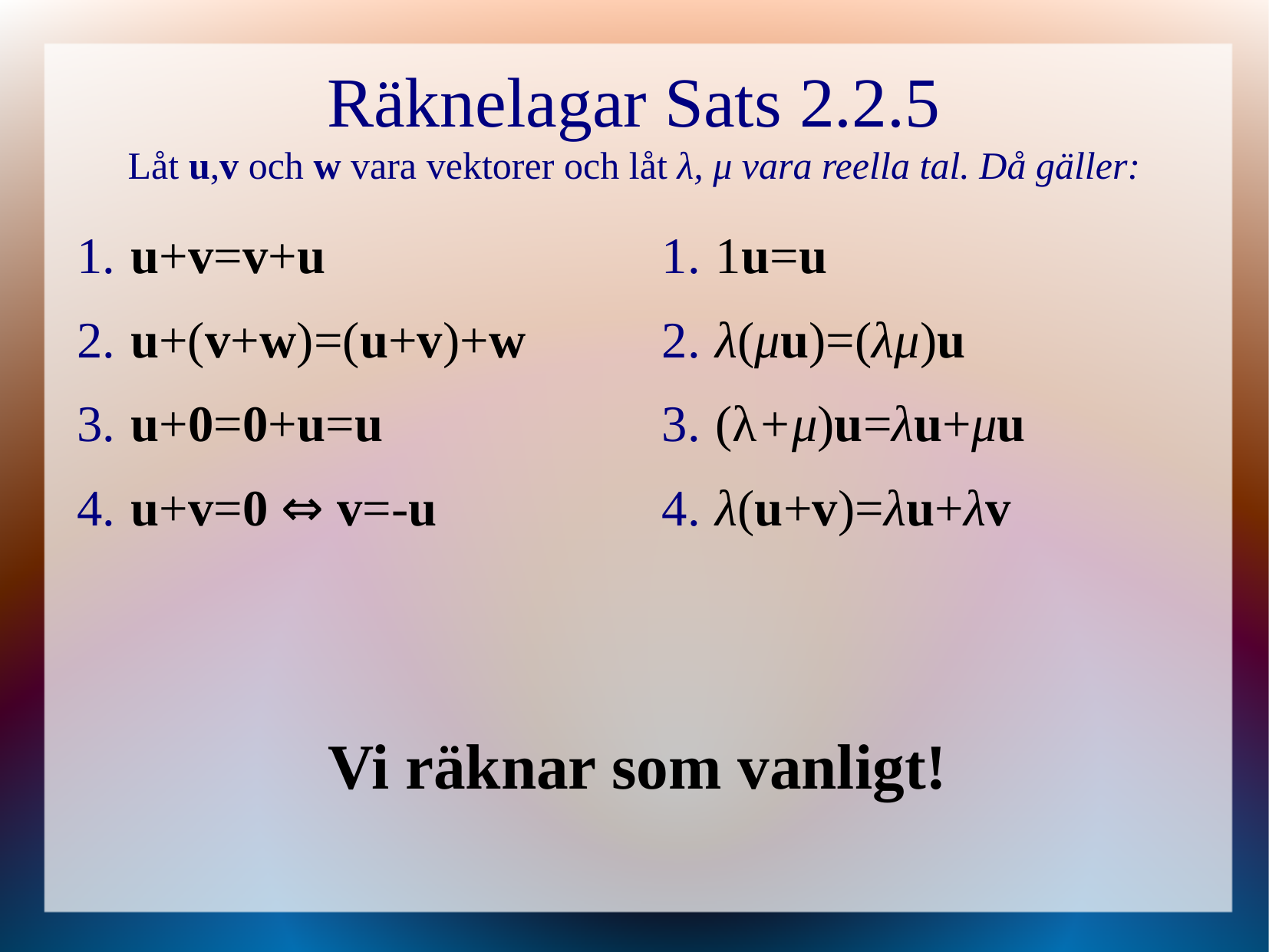

Räknelagar Sats 2.2.5
Låt u,v och w vara vektorer och låt λ, μ vara reella tal. Då gäller:
 u+v=v+u
 u+(v+w)=(u+v)+w
 u+0=0+u=u
 u+v=0 ⇔ v=-u
 1u=u
 λ(μu)=(λμ)u
 (λ+μ)u=λu+μu
 λ(u+v)=λu+λv
Vi räknar som vanligt!